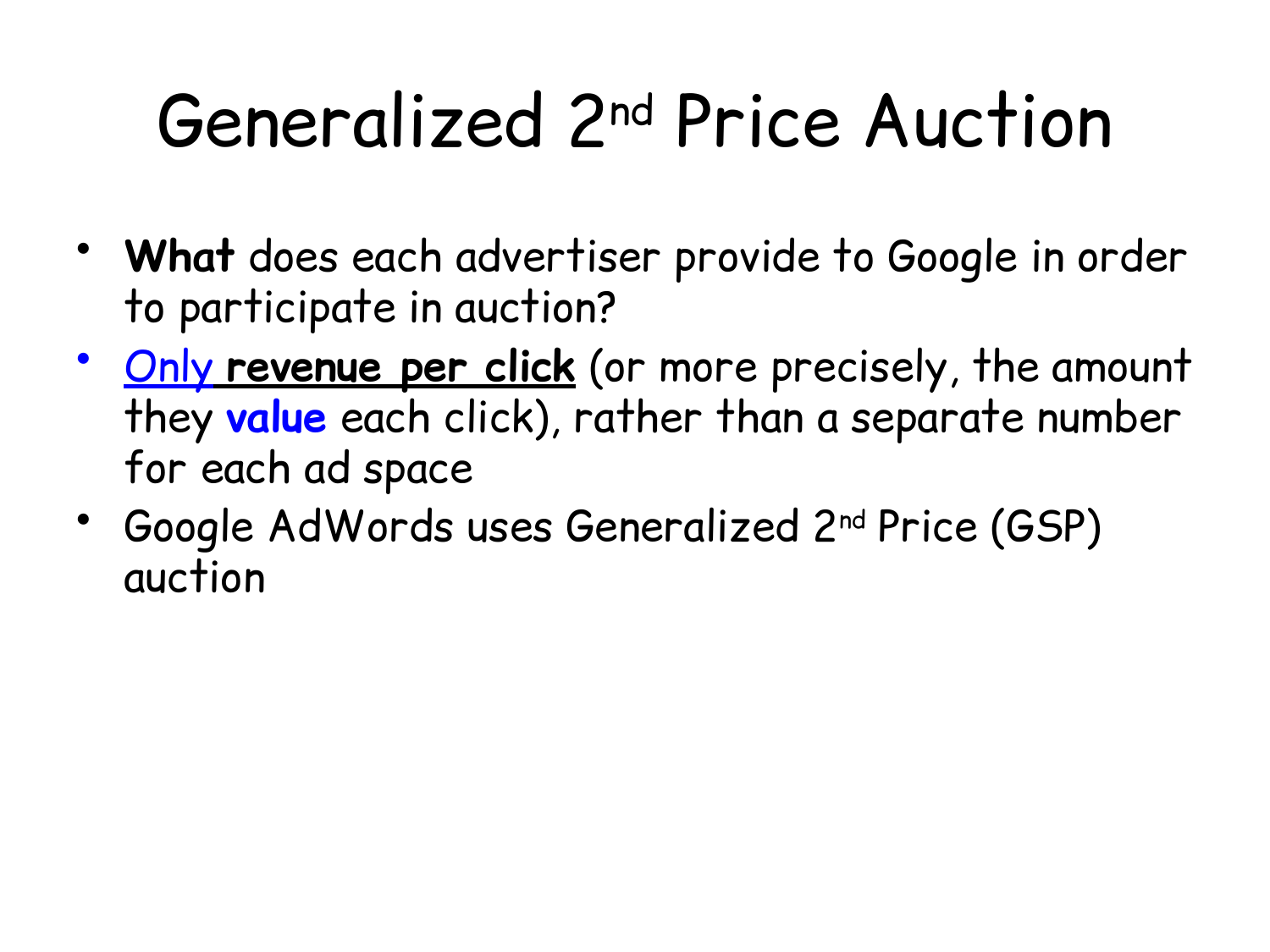

# Generalized 2nd Price Auction
What does each advertiser provide to Google in order to participate in auction?
Only revenue per click (or more precisely, the amount they value each click), rather than a separate number for each ad space
Google AdWords uses Generalized 2nd Price (GSP) auction